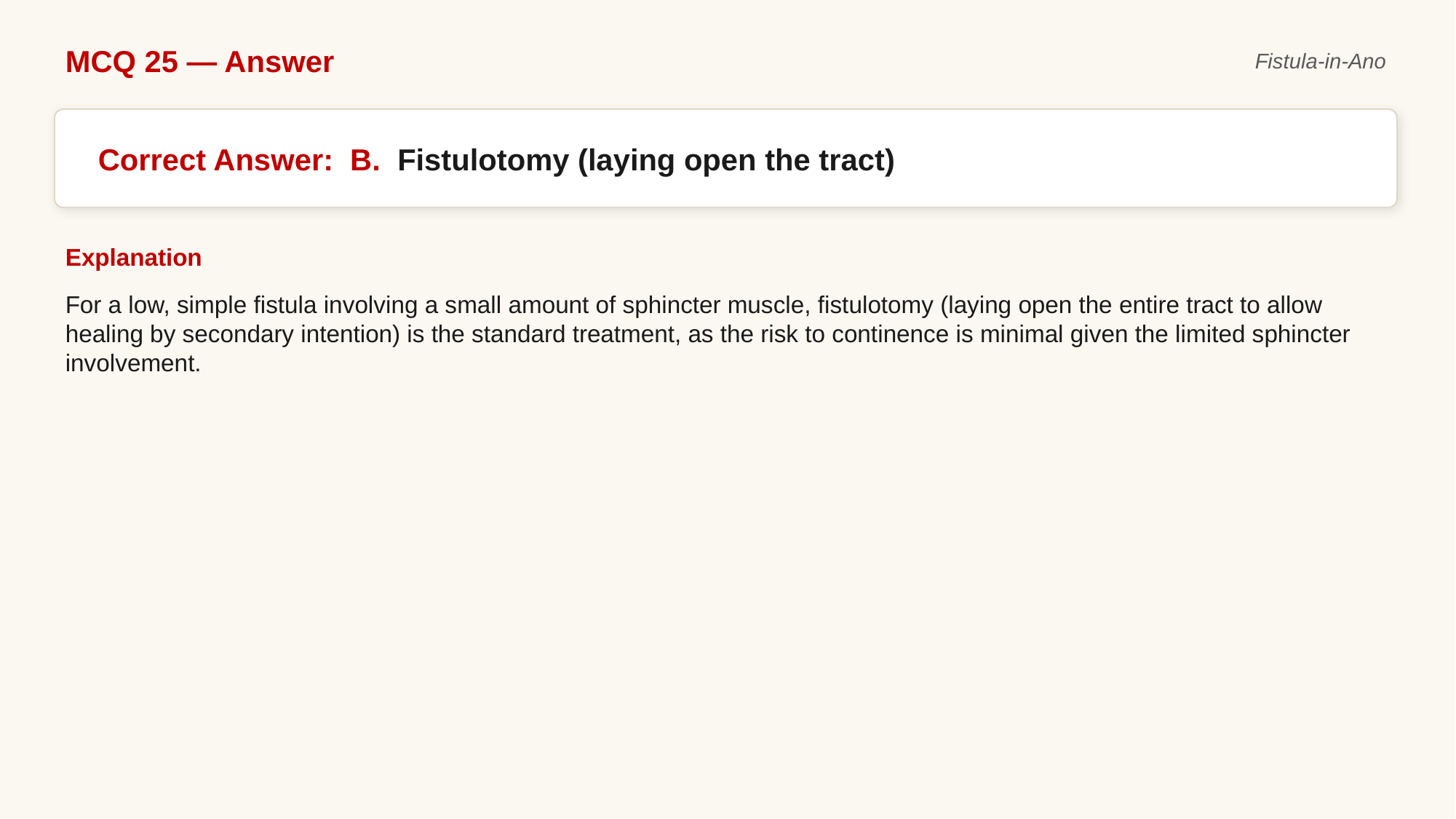

MCQ 25 — Answer
Fistula-in-Ano

Correct Answer:  B.  Fistulotomy (laying open the tract)
Explanation
For a low, simple fistula involving a small amount of sphincter muscle, fistulotomy (laying open the entire tract to allow healing by secondary intention) is the standard treatment, as the risk to continence is minimal given the limited sphincter involvement.